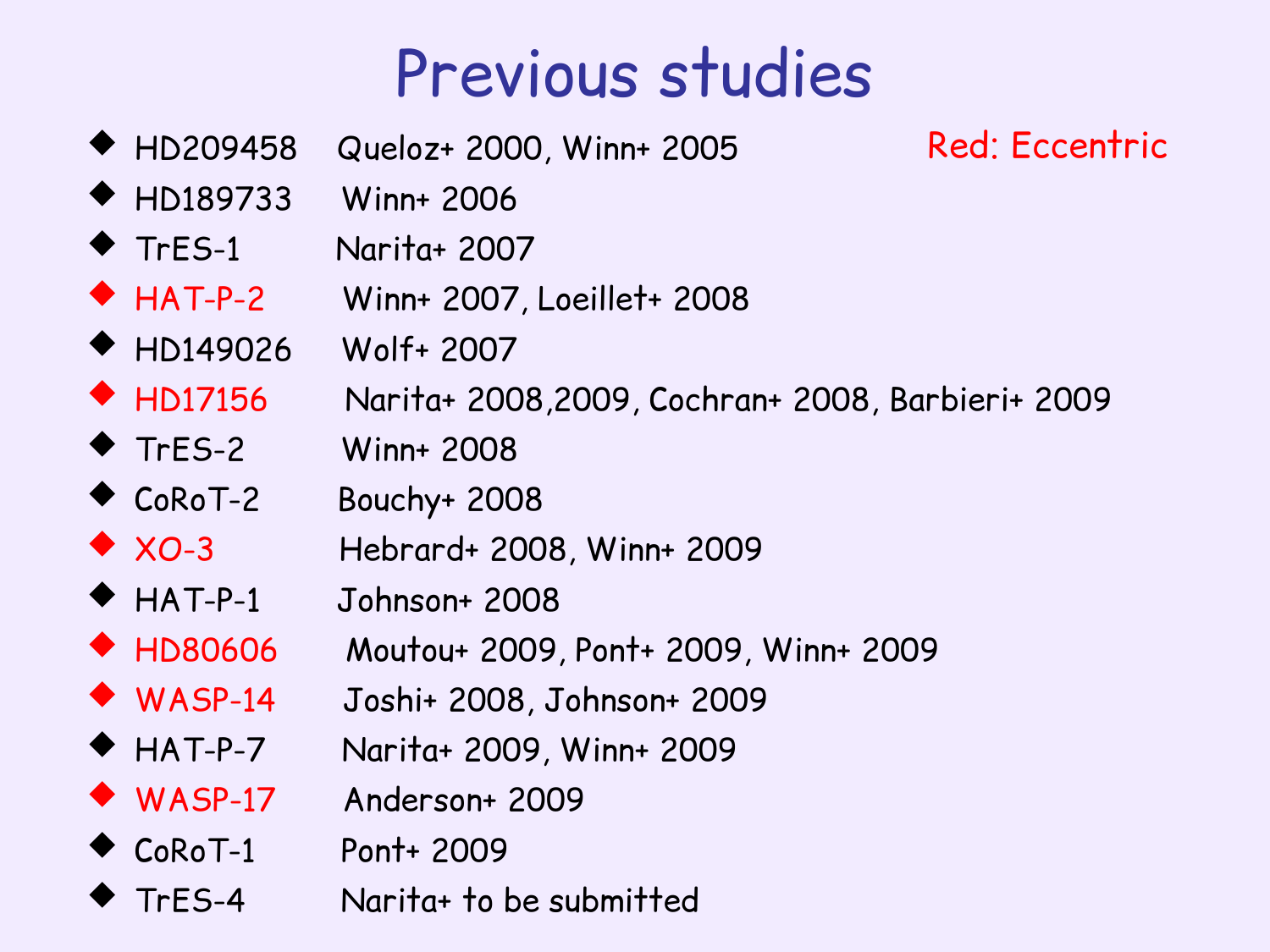

# Previous studies
HD209458    Queloz+ 2000, Winn+ 2005
HD189733     Winn+ 2006
TrES-1          Narita+ 2007
HAT-P-2        Winn+ 2007, Loeillet+ 2008
HD149026     Wolf+ 2007
HD17156        Narita+ 2008,2009, Cochran+ 2008, Barbieri+ 2009
TrES-2          Winn+ 2008
CoRoT-2        Bouchy+ 2008
XO-3             Hebrard+ 2008, Winn+ 2009
HAT-P-1        Johnson+ 2008
HD80606       Moutou+ 2009, Pont+ 2009, Winn+ 2009
WASP-14       Joshi+ 2008, Johnson+ 2009
HAT-P-7        Narita+ 2009, Winn+ 2009
WASP-17       Anderson+ 2009
CoRoT-1         Pont+ 2009
TrES-4          Narita+ to be submitted
Red: Eccentric